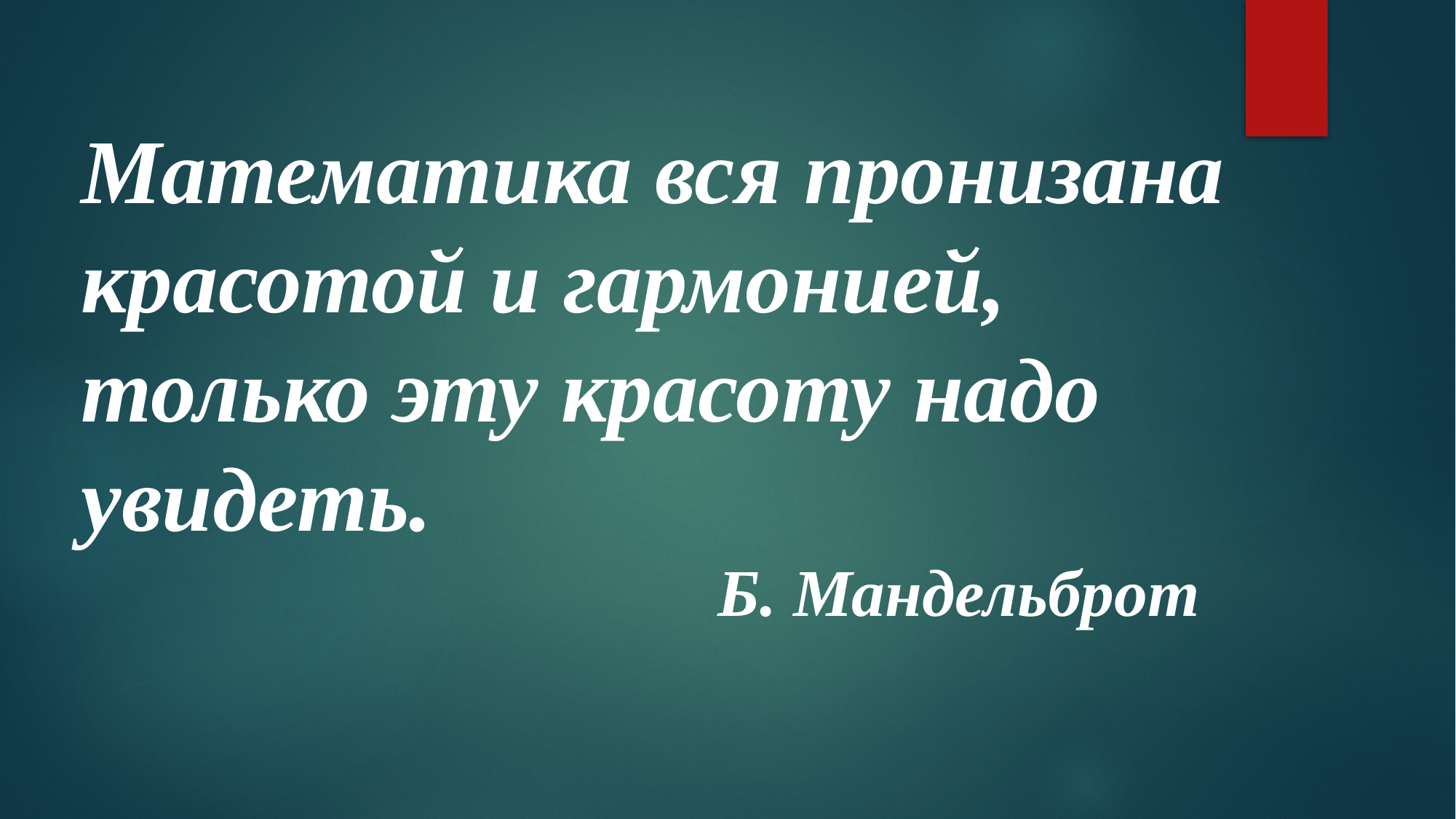

Математика вся пронизана красотой и гармонией,
только эту красоту надо увидеть.
                                      Б. Мандельброт